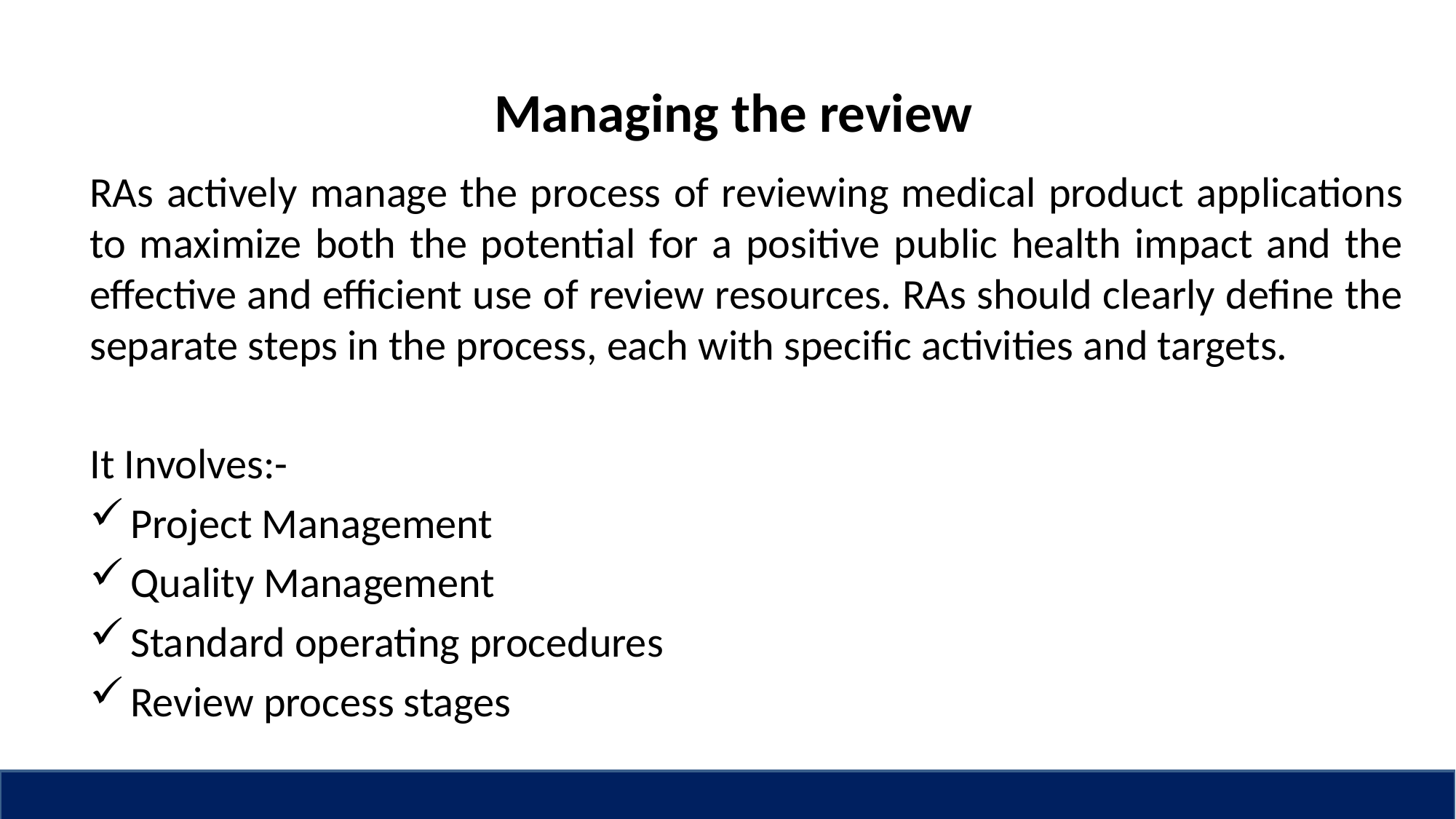

# Managing the review
RAs actively manage the process of reviewing medical product applications to maximize both the potential for a positive public health impact and the effective and efficient use of review resources. RAs should clearly define the separate steps in the process, each with specific activities and targets.

It Involves:-
Project Management
Quality Management
Standard operating procedures
Review process stages